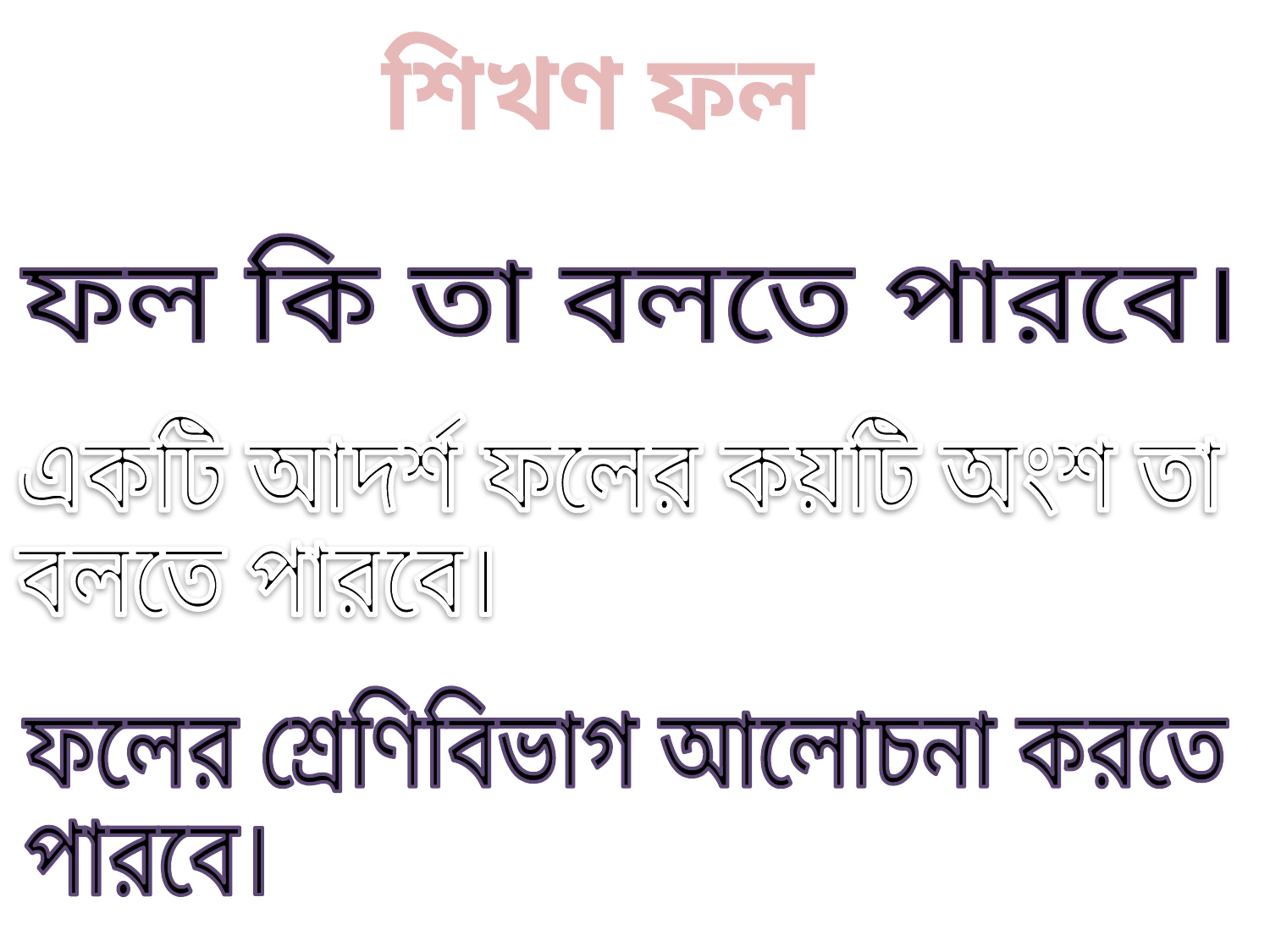

শিখণ ফল
ফল কি তা বলতে পারবে।
একটি আদর্শ ফলের কয়টি অংশ তা
বলতে পারবে।
ফলের শ্রেণিবিভাগ আলোচনা করতে
পারবে।